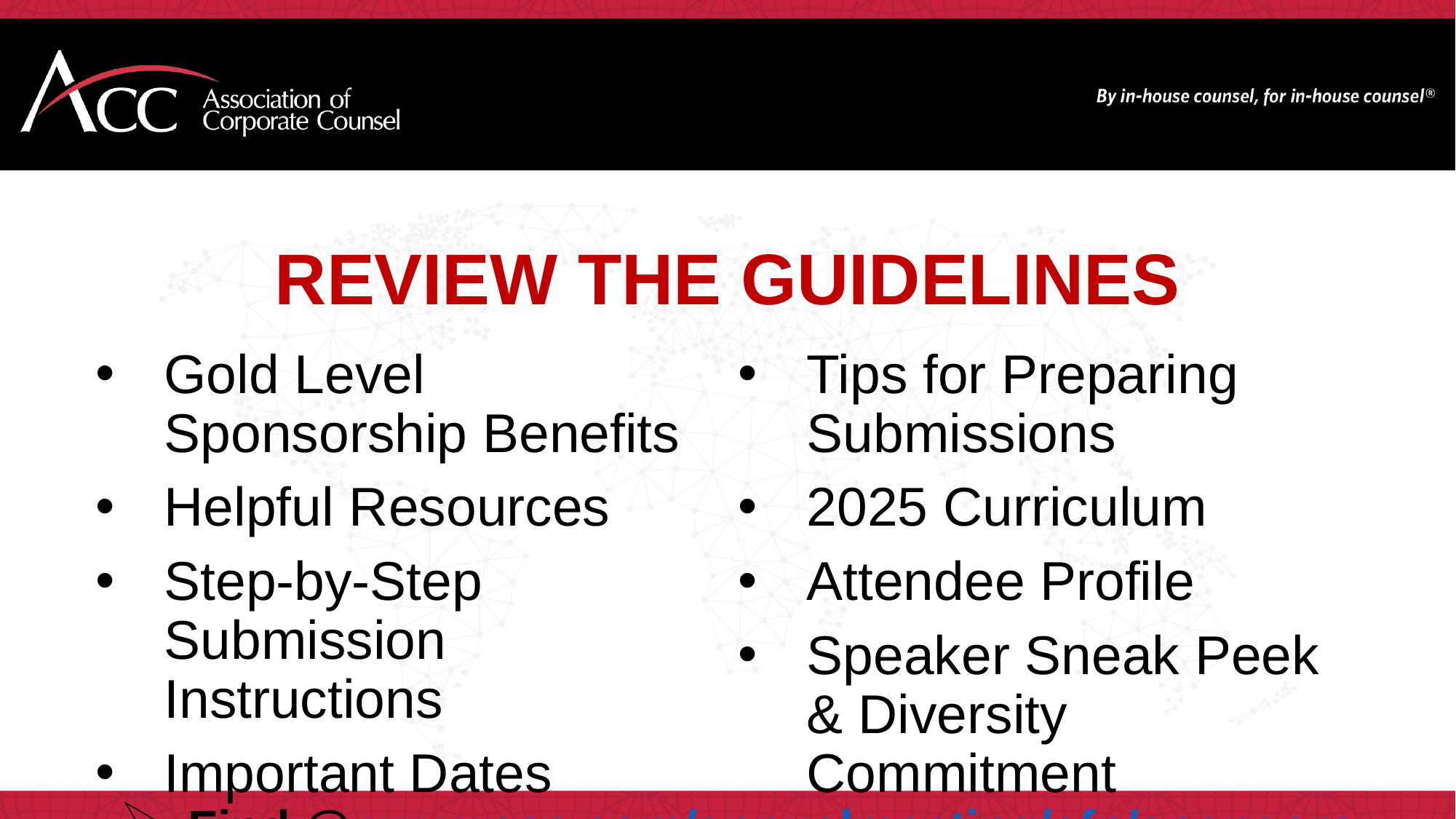

Review the Guidelines
Gold Level Sponsorship Benefits
Helpful Resources
Step-by-Step Submission Instructions
Important Dates
Tips for Preparing Submissions
2025 Curriculum
Attendee Profile
Speaker Sneak Peek & Diversity Commitment
Find @ www.acc.com/annualmeeting/cfp/sponsors